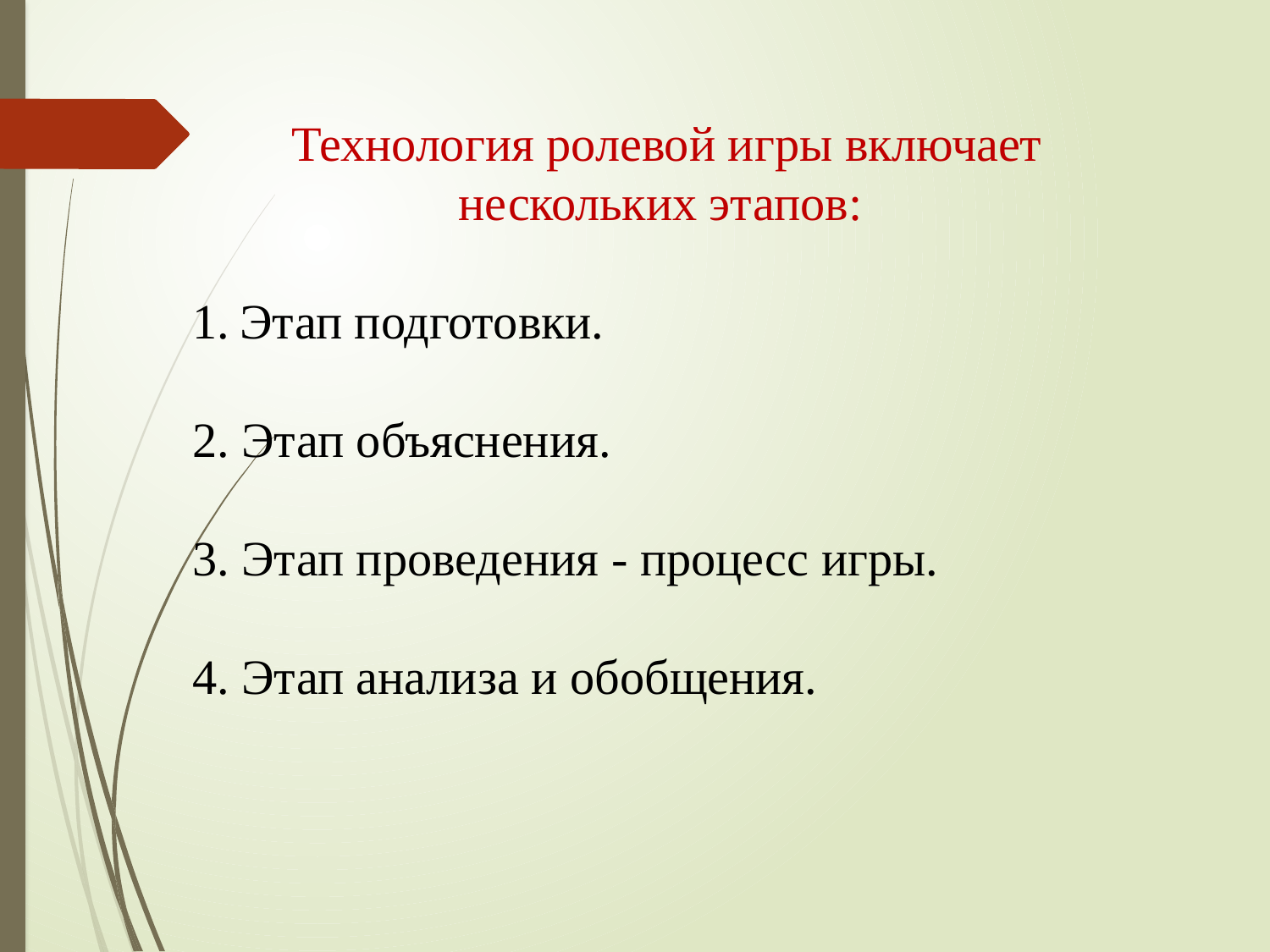

Технология ролевой игры включает нескольких этапов:

Этап подготовки.

2. Этап объяснения.

3. Этап проведения - процесс игры.

4. Этап анализа и обобщения.